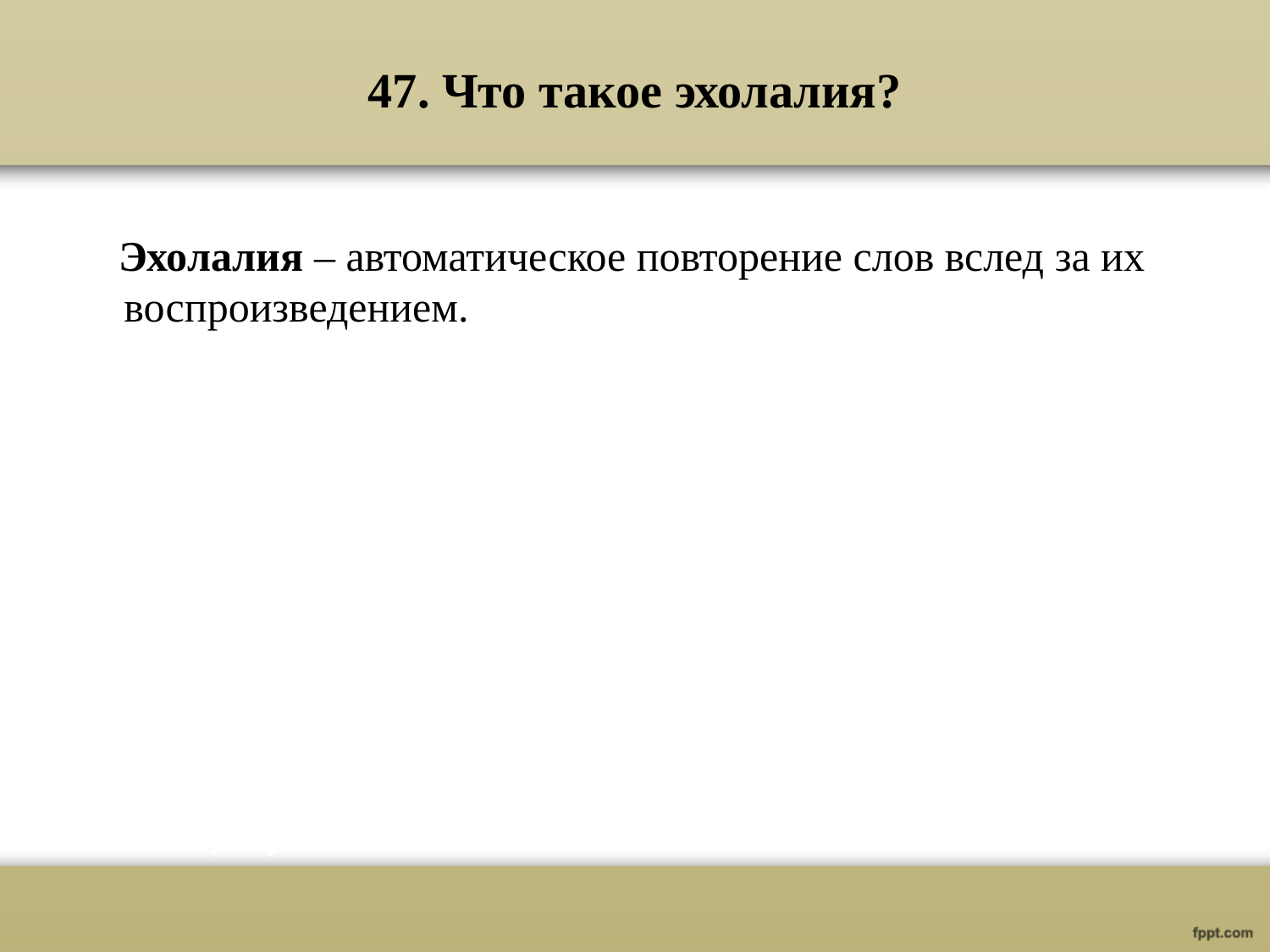

# 47. Что такое эхолалия?
    Эхолалия – автоматическое повторение слов вслед за их воспроизведением.